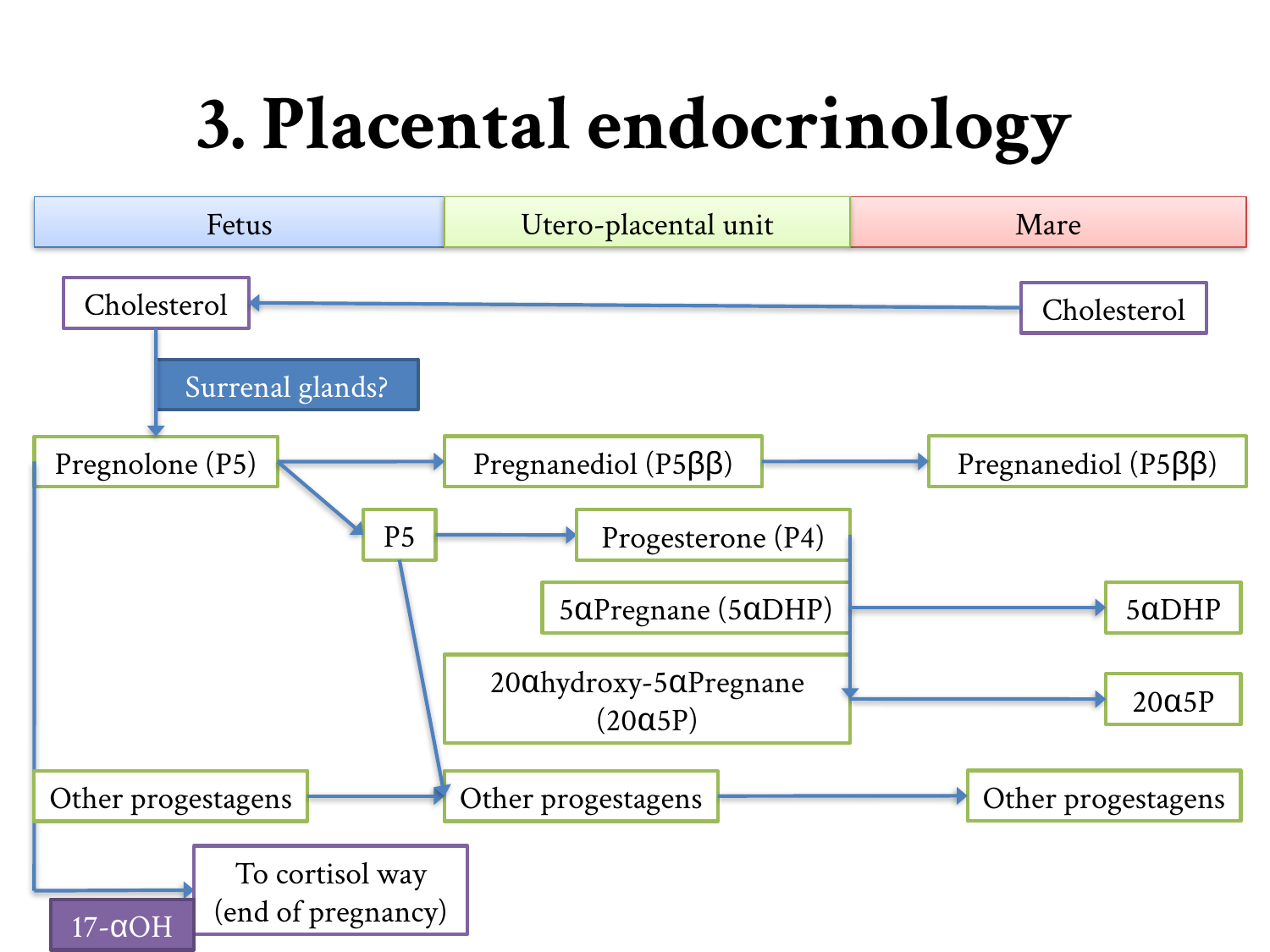

# 3. Placental endocrinology
Fetus
Utero-placental unit
Mare
Cholesterol
Cholesterol
Surrenal glands?
Pregnanediol (P5ββ)
Pregnanediol (P5ββ)
Pregnolone (P5)
P5
Progesterone (P4)
5αPregnane (5αDHP)
5αDHP
20αhydroxy-5αPregnane (20α5P)
20α5P
Other progestagens
Other progestagens
Other progestagens
To cortisol way (end of pregnancy)
17-αOH